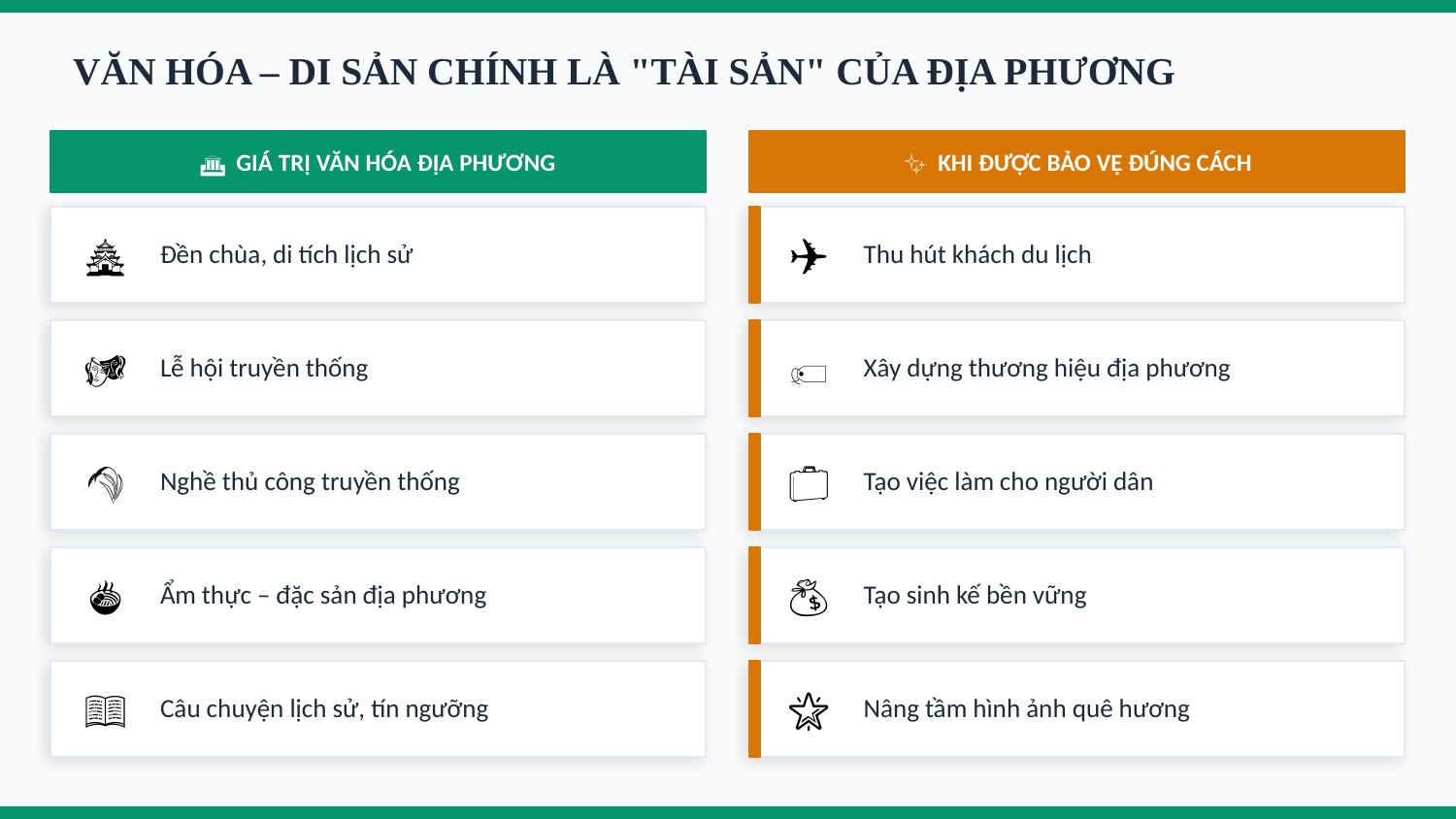

VĂN HÓA – DI SẢN CHÍNH LÀ "TÀI SẢN" CỦA ĐỊA PHƯƠNG

🏛  GIÁ TRỊ VĂN HÓA ĐỊA PHƯƠNG

✨  KHI ĐƯỢC BẢO VỆ ĐÚNG CÁCH

🏯
✈️
Đền chùa, di tích lịch sử
Thu hút khách du lịch

🎭
🏷️
Lễ hội truyền thống
Xây dựng thương hiệu địa phương

🌾
💼
Nghề thủ công truyền thống
Tạo việc làm cho người dân

🍜
💰
Ẩm thực – đặc sản địa phương
Tạo sinh kế bền vững

📖
🌟
Câu chuyện lịch sử, tín ngưỡng
Nâng tầm hình ảnh quê hương